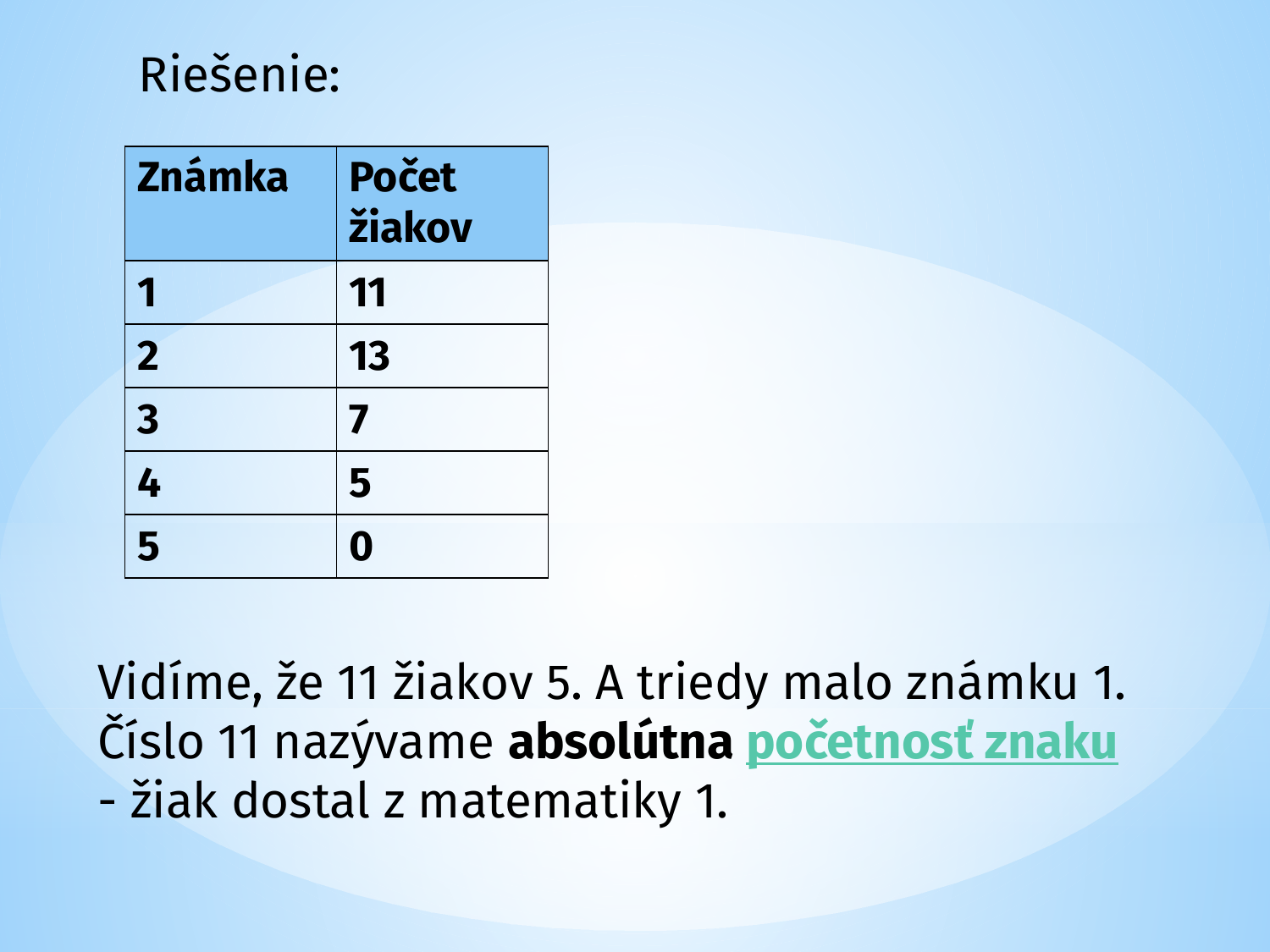

Riešenie:
| Známka | Počet žiakov |
| --- | --- |
| 1 | 11 |
| 2 | 13 |
| 3 | 7 |
| 4 | 5 |
| 5 | 0 |
Vidíme, že 11 žiakov 5. A triedy malo známku 1.
Číslo 11 nazývame absolútna početnosť znaku
- žiak dostal z matematiky 1.